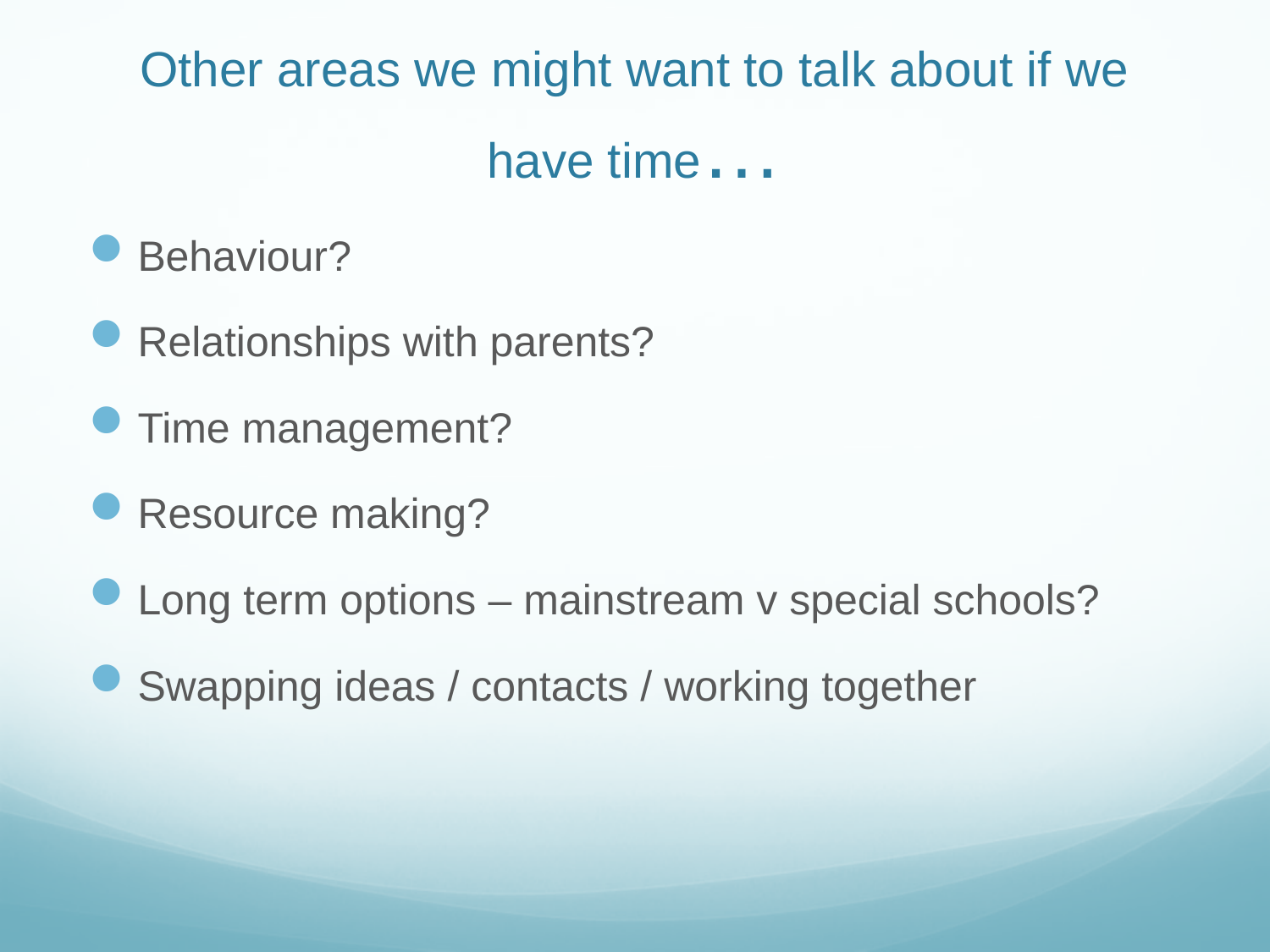

# Other areas we might want to talk about if we have time…
Behaviour?
Relationships with parents?
Time management?
Resource making?
Long term options – mainstream v special schools?
Swapping ideas / contacts / working together